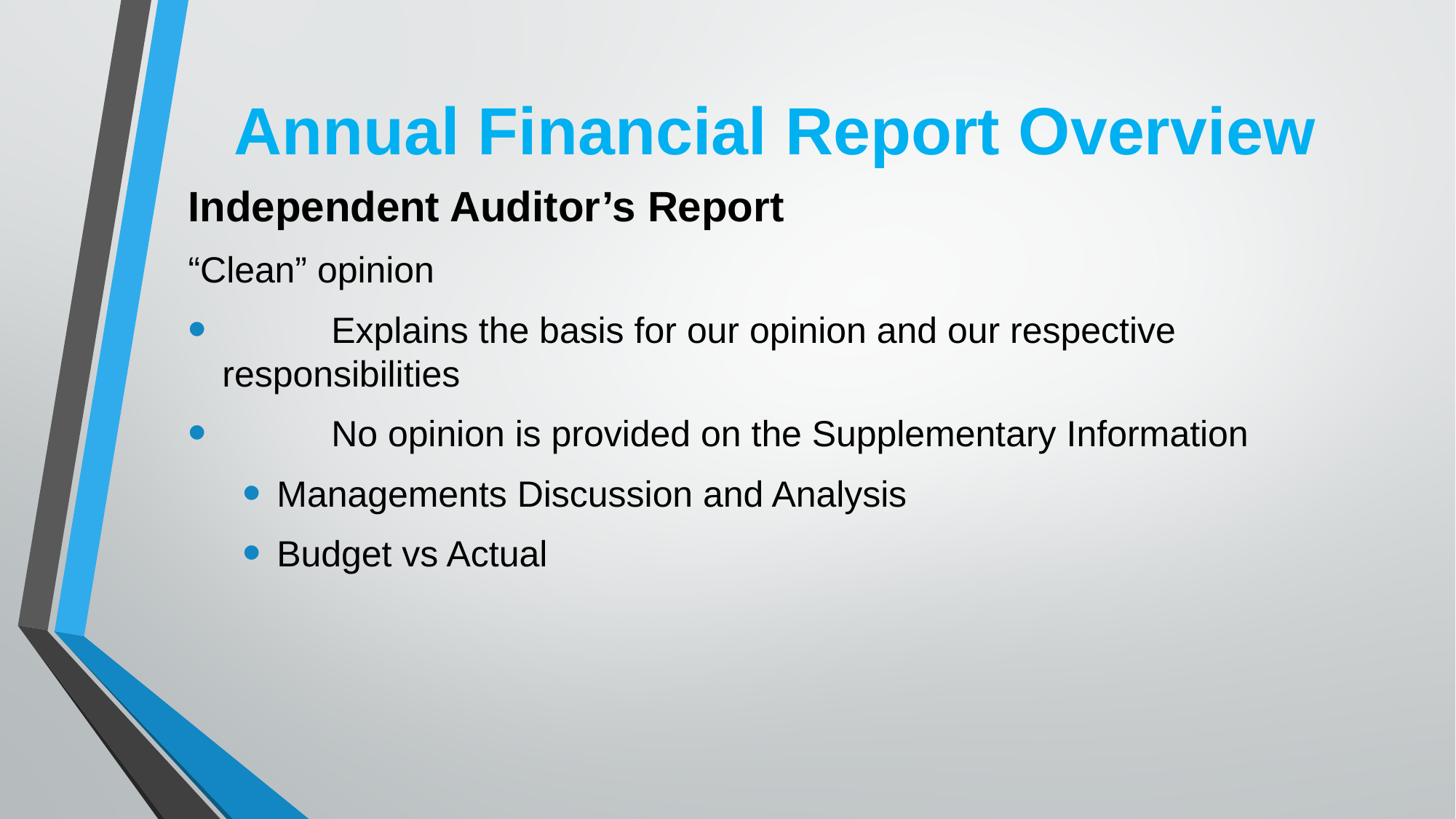

# Annual Financial Report Overview
Independent Auditor’s Report
“Clean” opinion
	Explains the basis for our opinion and our respective responsibilities
	No opinion is provided on the Supplementary Information
Managements Discussion and Analysis
Budget vs Actual